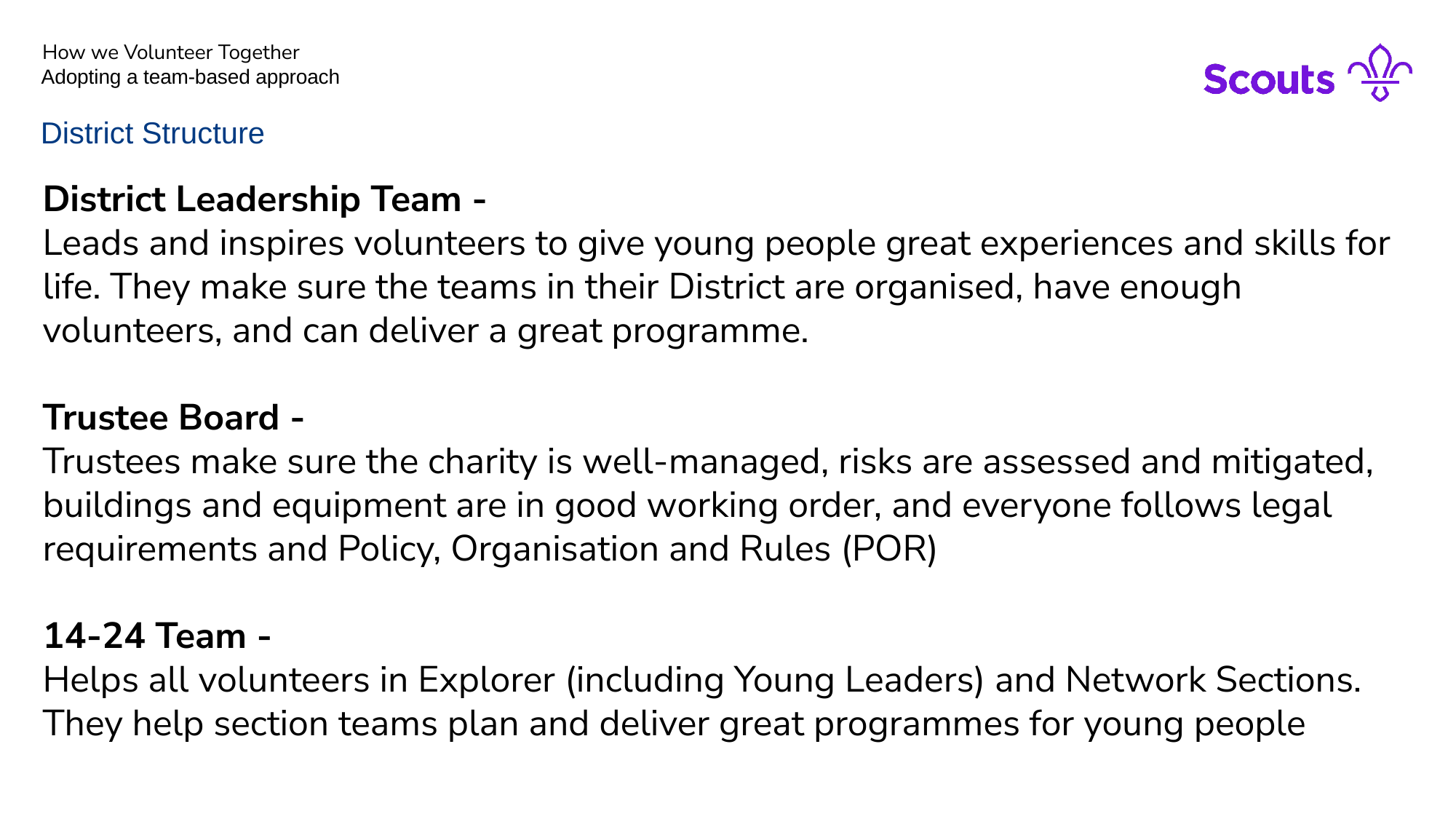

# How we Volunteer Together
Adopting a team-based approach
District Structure
District Leadership Team -
Leads and inspires volunteers to give young people great experiences and skills for life. They make sure the teams in their District are organised, have enough volunteers, and can deliver a great programme.

Trustee Board -
Trustees make sure the charity is well-managed, risks are assessed and mitigated, buildings and equipment are in good working order, and everyone follows legal requirements and Policy, Organisation and Rules (POR)

14-24 Team -
Helps all volunteers in Explorer (including Young Leaders) and Network Sections. They help section teams plan and deliver great programmes for young people